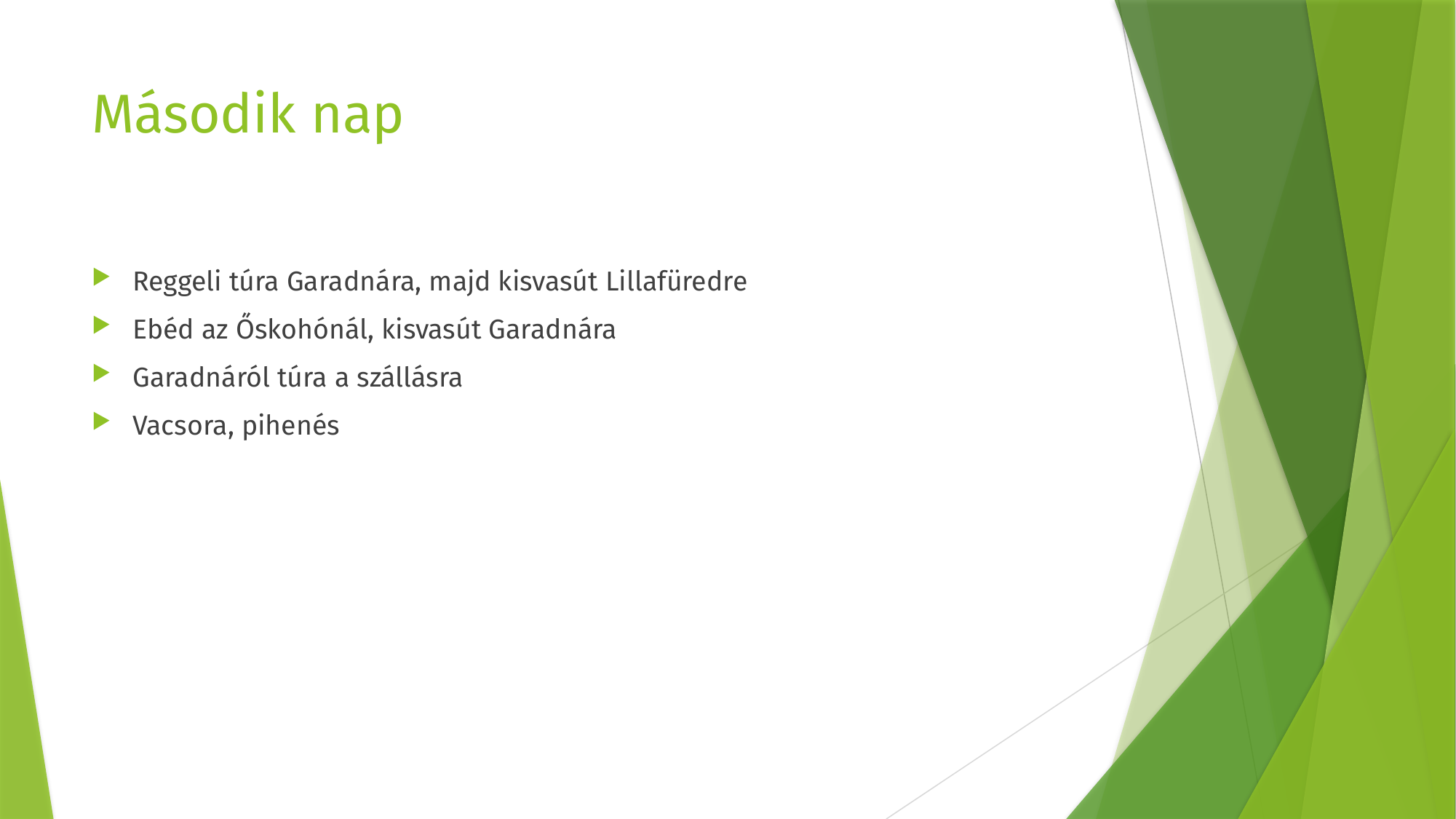

# Második nap
Reggeli túra Garadnára, majd kisvasút Lillafüredre
Ebéd az Őskohónál, kisvasút Garadnára
Garadnáról túra a szállásra
Vacsora, pihenés